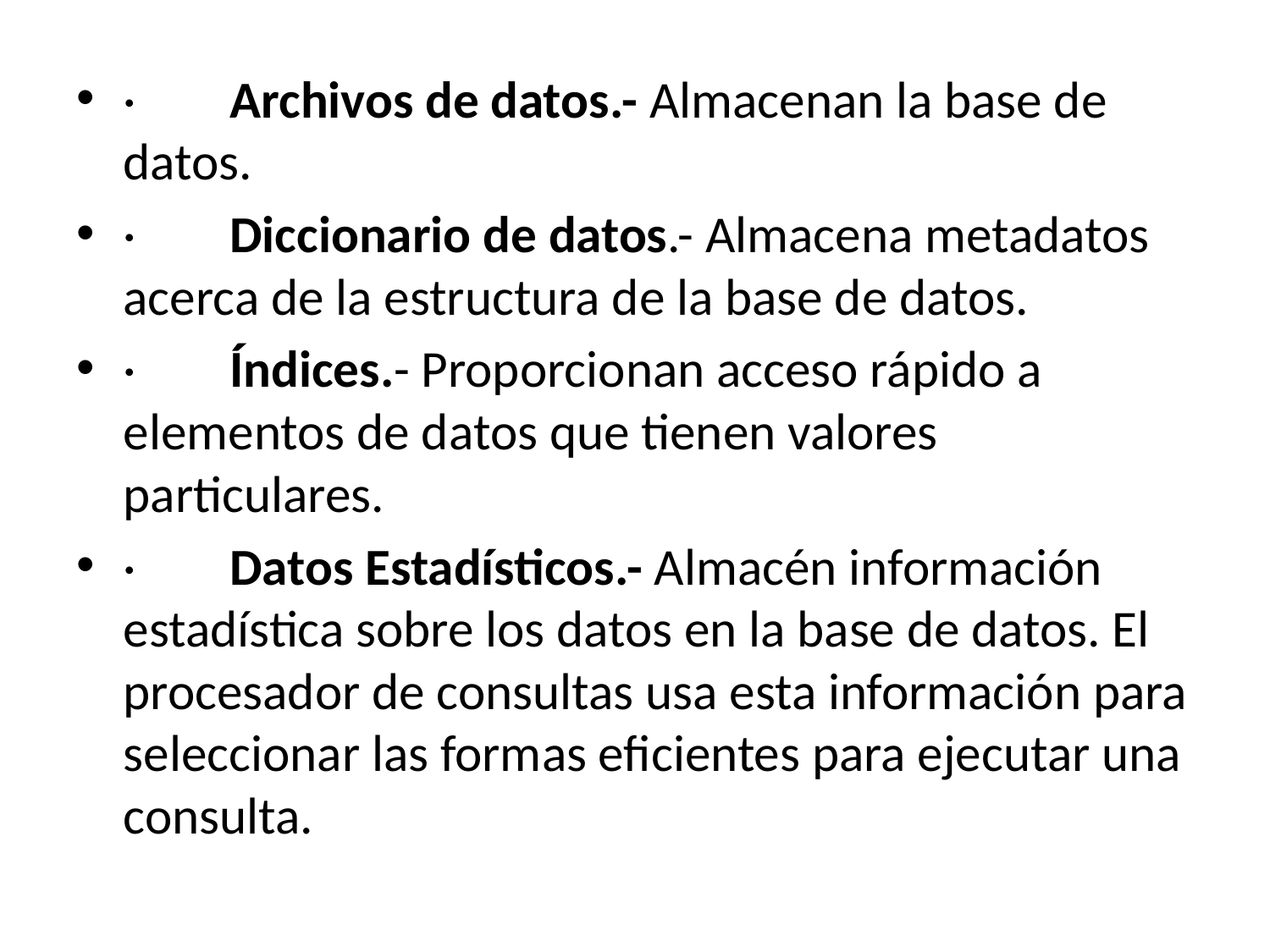

·        Archivos de datos.- Almacenan la base de datos.
·        Diccionario de datos.- Almacena metadatos acerca de la estructura de la base de datos.
·        Índices.- Proporcionan acceso rápido a elementos de datos que tienen valores particulares.
·        Datos Estadísticos.- Almacén información estadística sobre los datos en la base de datos. El procesador de consultas usa esta información para seleccionar las formas eficientes para ejecutar una consulta.